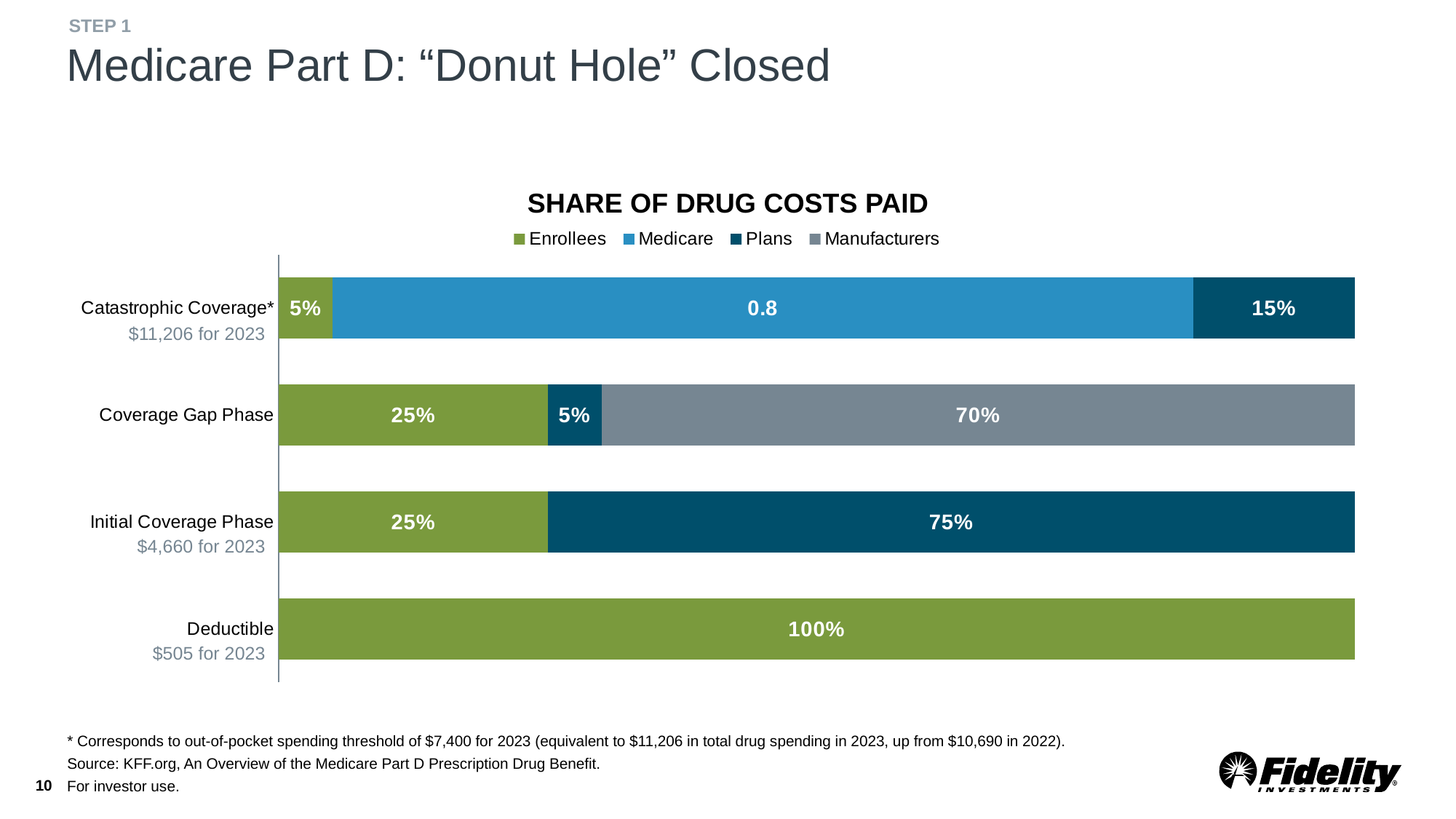

STEP 1
# Medicare Part D: “Donut Hole” Closed
SHARE OF DRUG COSTS PAID

### Chart

| Category | Enrollees | Medicare | Plans | Manufacturers |
|---|---|---|---|---|
| Catastrophic Coverage* | 0.05 | 0.8 | 0.15 | None |
| Coverage Gap Phase | 0.25 | None | 0.05 | 0.7 |
| Initial Coverage Phase | 0.25 | None | 0.75 | None |
| Deductible | 1.0 | None | None | None |
$11,206 for 2023
$4,660 for 2023
$505 for 2023
* Corresponds to out-of-pocket spending threshold of $7,400 for 2023 (equivalent to $11,206 in total drug spending in 2023, up from $10,690 in 2022).
Source: KFF.org, An Overview of the Medicare Part D Prescription Drug Benefit.
10
For investor use.